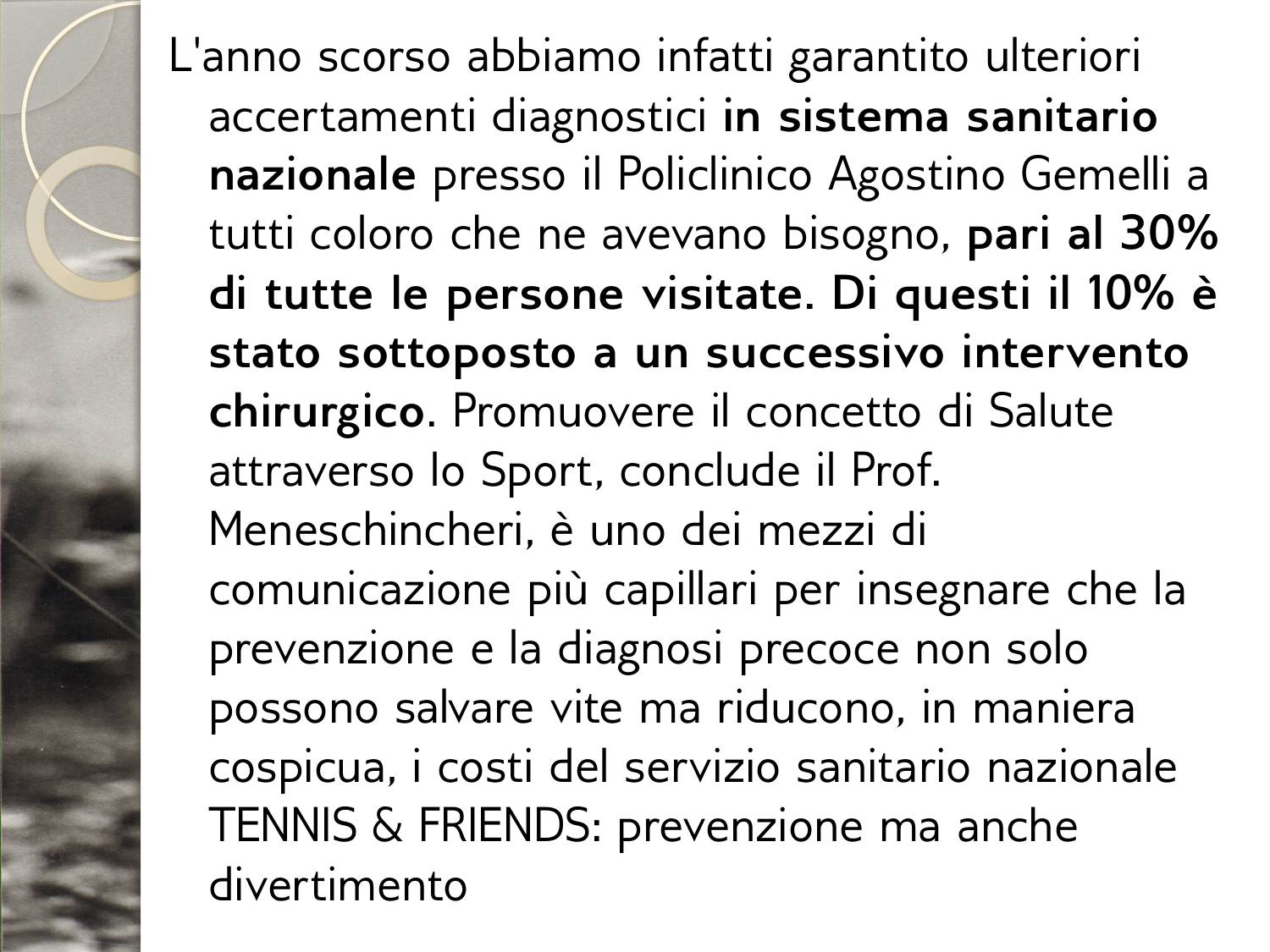

L'anno scorso abbiamo infatti garantito ulteriori accertamenti diagnostici in sistema sanitario nazionale presso il Policlinico Agostino Gemelli a tutti coloro che ne avevano bisogno, pari al 30% di tutte le persone visitate. Di questi il 10% è stato sottoposto a un successivo intervento chirurgico. Promuovere il concetto di Salute attraverso lo Sport, conclude il Prof. Meneschincheri, è uno dei mezzi di comunicazione più capillari per insegnare che la prevenzione e la diagnosi precoce non solo possono salvare vite ma riducono, in maniera cospicua, i costi del servizio sanitario nazionale
TENNIS & FRIENDS: prevenzione ma anche divertimento